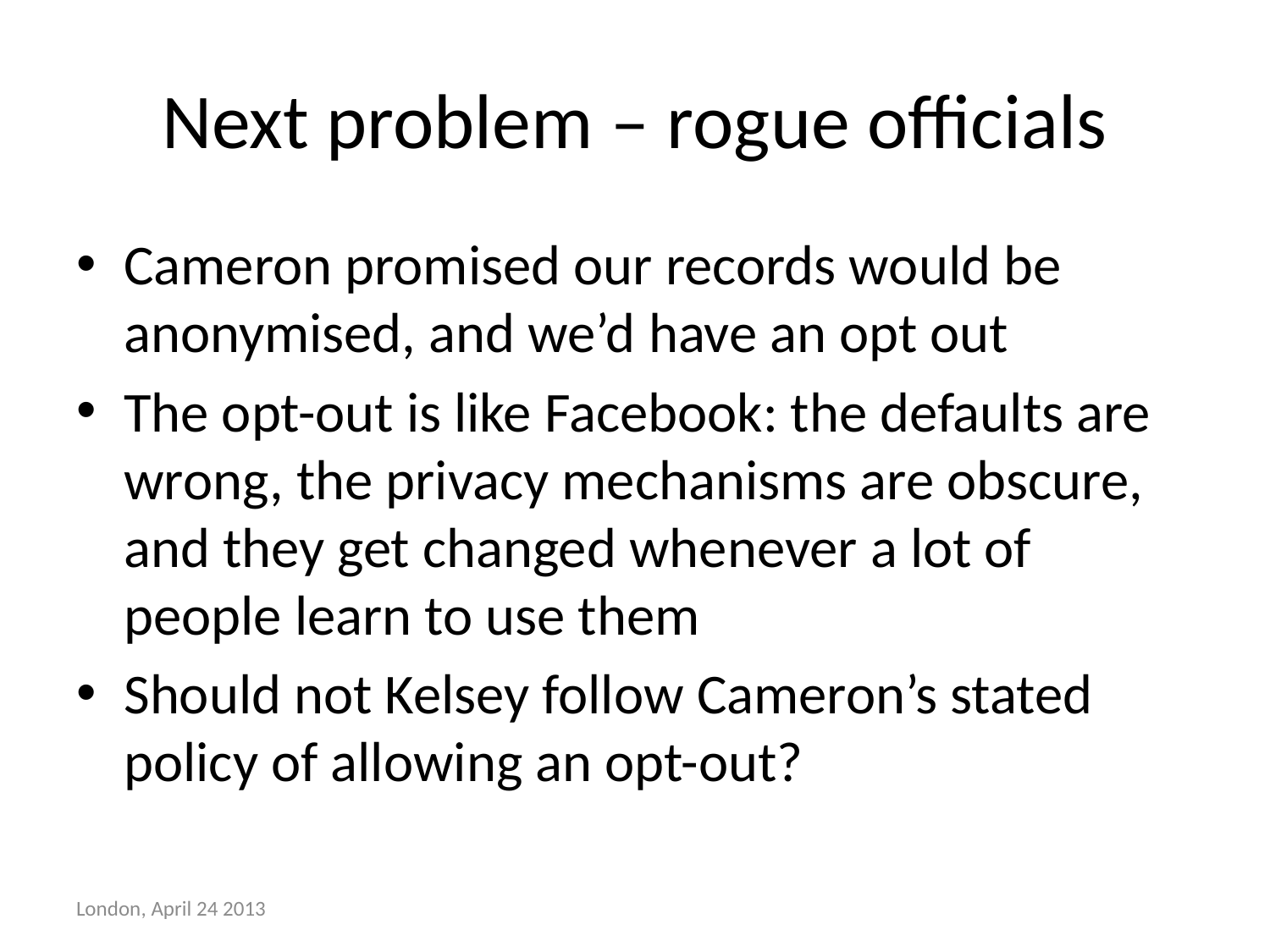

# Next problem – rogue officials
Cameron promised our records would be anonymised, and we’d have an opt out
The opt-out is like Facebook: the defaults are wrong, the privacy mechanisms are obscure, and they get changed whenever a lot of people learn to use them
Should not Kelsey follow Cameron’s stated policy of allowing an opt-out?
London, April 24 2013